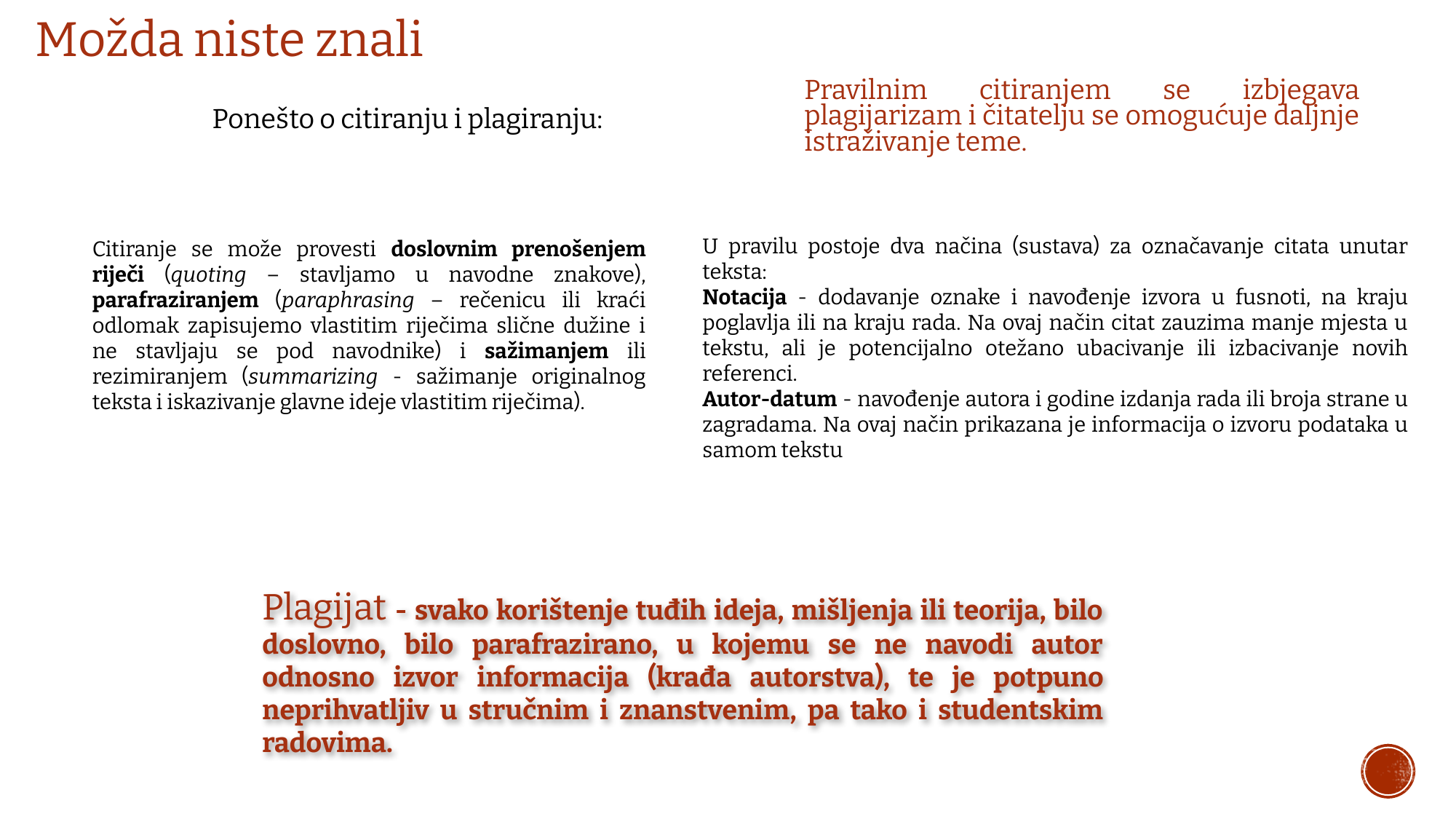

Možda niste znali

Pravilnim citiranjem se izbjegava plagijarizam i čitatelju se omogućuje daljnje istraživanje teme.
Ponešto o citiranju i plagiranju:
U pravilu postoje dva načina (sustava) za označavanje citata unutar teksta:
Notacija - dodavanje oznake i navođenje izvora u fusnoti, na kraju poglavlja ili na kraju rada. Na ovaj način citat zauzima manje mjesta u tekstu, ali je potencijalno otežano ubacivanje ili izbacivanje novih referenci.
Autor-datum - navođenje autora i godine izdanja rada ili broja strane u zagradama. Na ovaj način prikazana je informacija o izvoru podataka u samom tekstu
Citiranje se može provesti doslovnim prenošenjem riječi (quoting – stavljamo u navodne znakove), parafraziranjem (paraphrasing – rečenicu ili kraći odlomak zapisujemo vlastitim riječima slične dužine i ne stavljaju se pod navodnike) i sažimanjem ili rezimiranjem (summarizing - sažimanje originalnog teksta i iskazivanje glavne ideje vlastitim riječima).
Plagijat - svako korištenje tuđih ideja, mišljenja ili teorija, bilo doslovno, bilo parafrazirano, u kojemu se ne navodi autor odnosno izvor informacija (krađa autorstva), te je potpuno neprihvatljiv u stručnim i znanstvenim, pa tako i studentskim radovima.